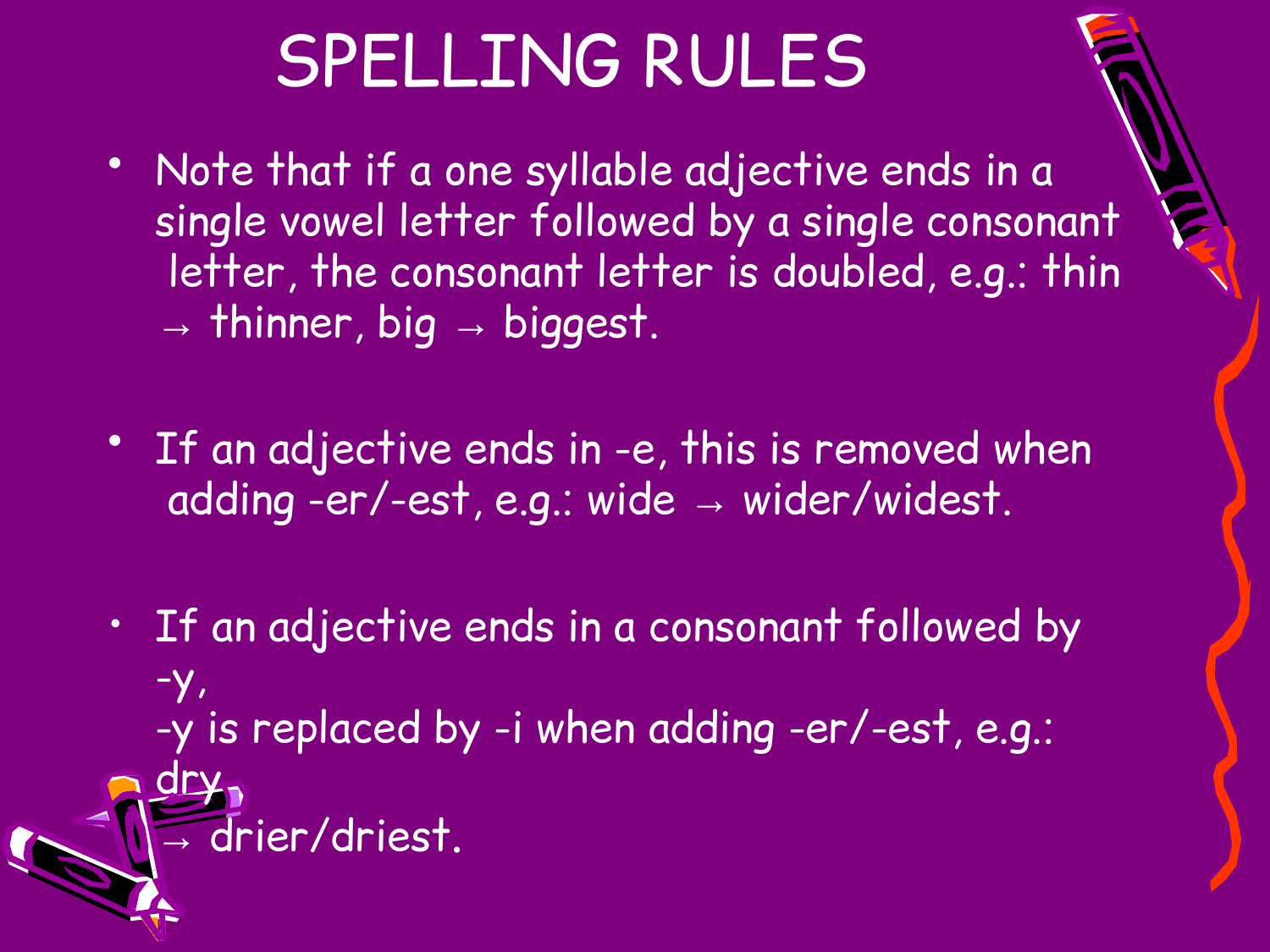

# SPELLING RULES
Note that if a one syllable adjective ends in a  single vowel letter followed by a single consonant  letter, the consonant letter is doubled, e.g.: thin
→ thinner, big → biggest.

If an adjective ends in -e, this is removed when  adding -er/-est, e.g.: wide → wider/widest.

If an adjective ends in a consonant followed by -y,
-y is replaced by -i when adding -er/-est, e.g.: dry
→ drier/driest.